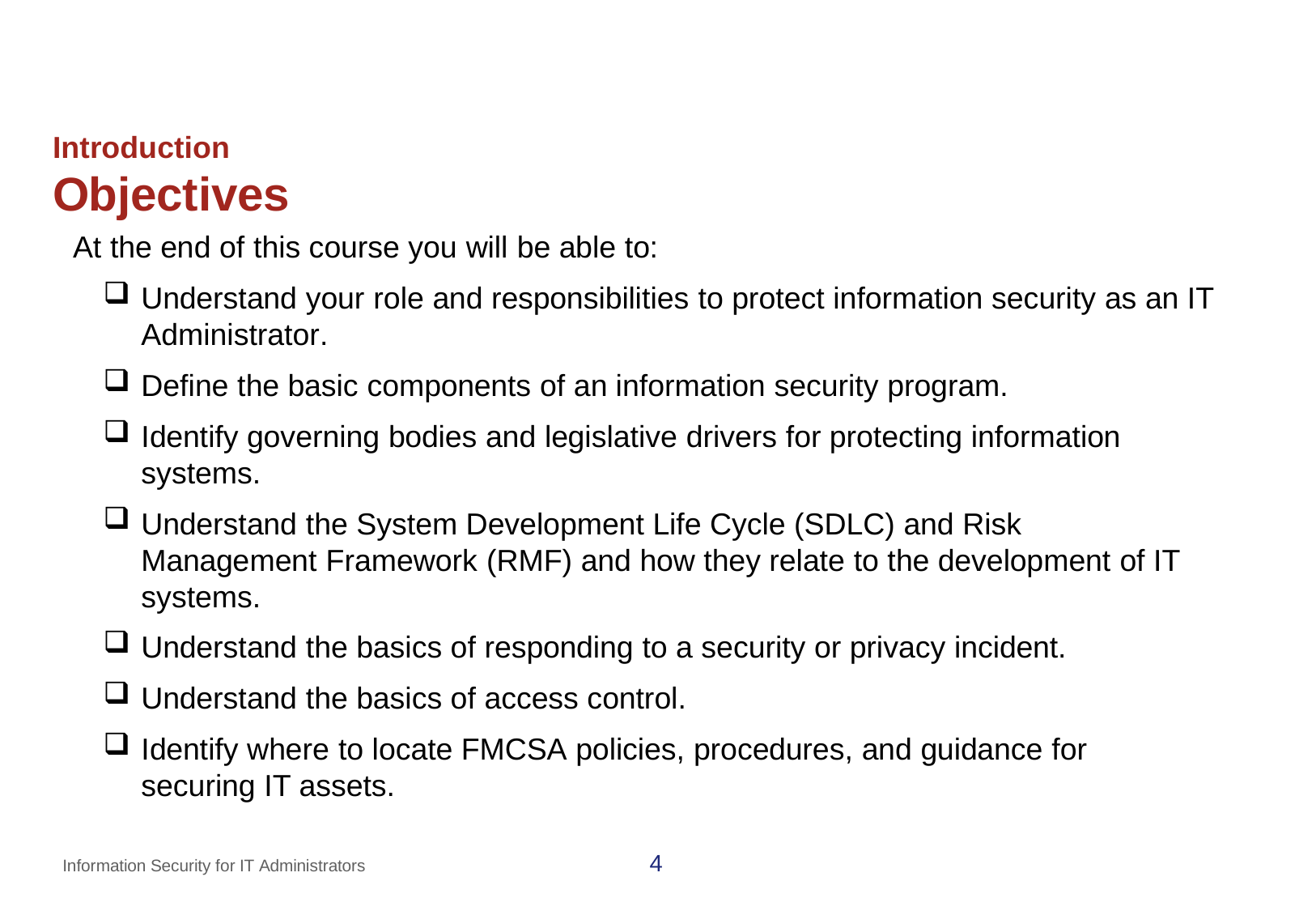

# Introduction
Objectives
At the end of this course you will be able to:
Understand your role and responsibilities to protect information security as an IT Administrator.
Define the basic components of an information security program.
Identify governing bodies and legislative drivers for protecting information systems.
Understand the System Development Life Cycle (SDLC) and Risk Management Framework (RMF) and how they relate to the development of IT systems.
Understand the basics of responding to a security or privacy incident.
Understand the basics of access control.
Identify where to locate FMCSA policies, procedures, and guidance for securing IT assets.
4
Information Security for IT Administrators